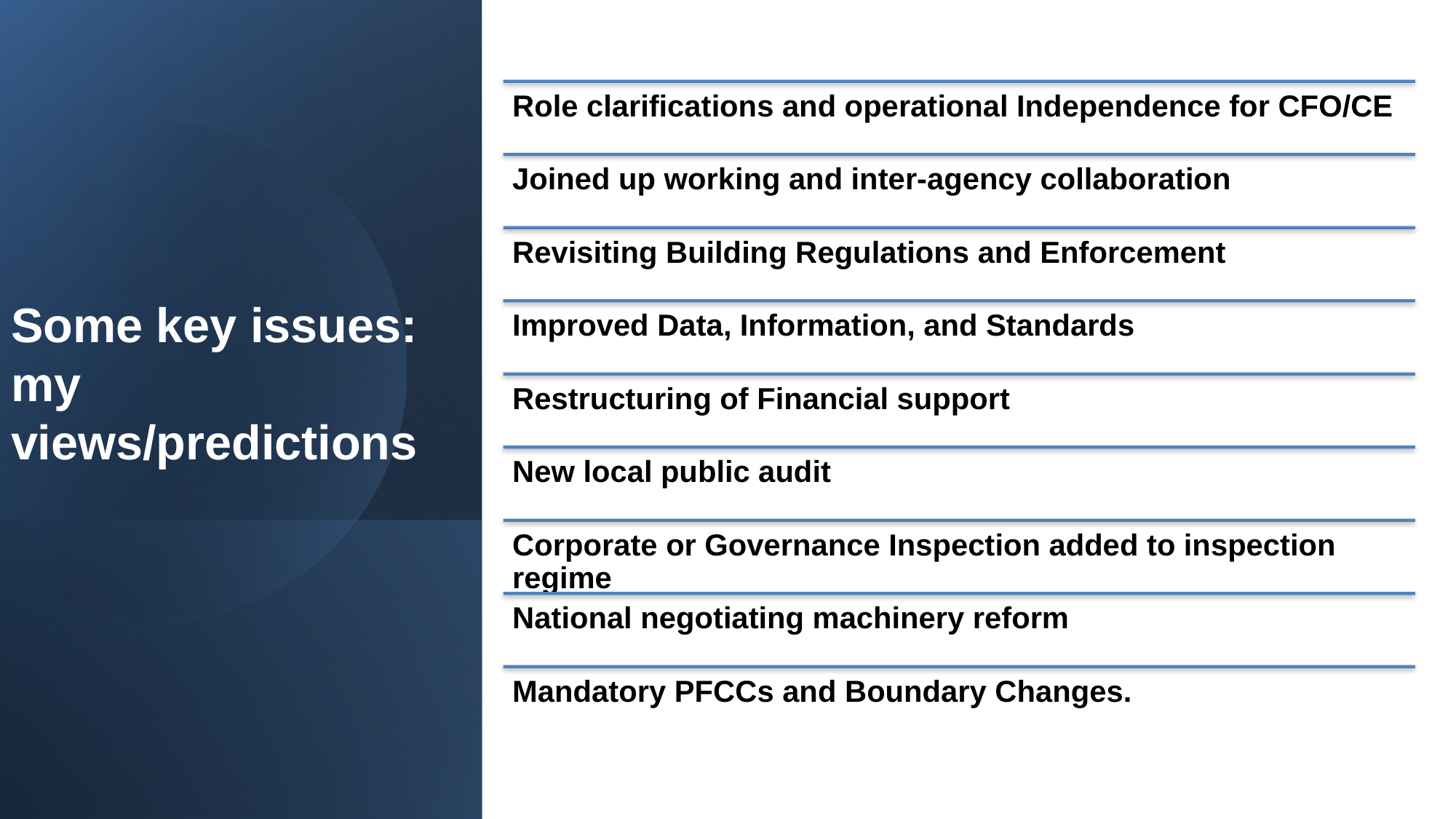

# Some key issues: my views/predictions
Role clarifications and operational Independence for CFO/CE
Joined up working and inter-agency collaboration
Revisiting Building Regulations and Enforcement
Improved Data, Information, and Standards
Restructuring of Financial support
New local public audit
Corporate or Governance Inspection added to inspection regime
National negotiating machinery reform
Mandatory PFCCs and Boundary Changes.